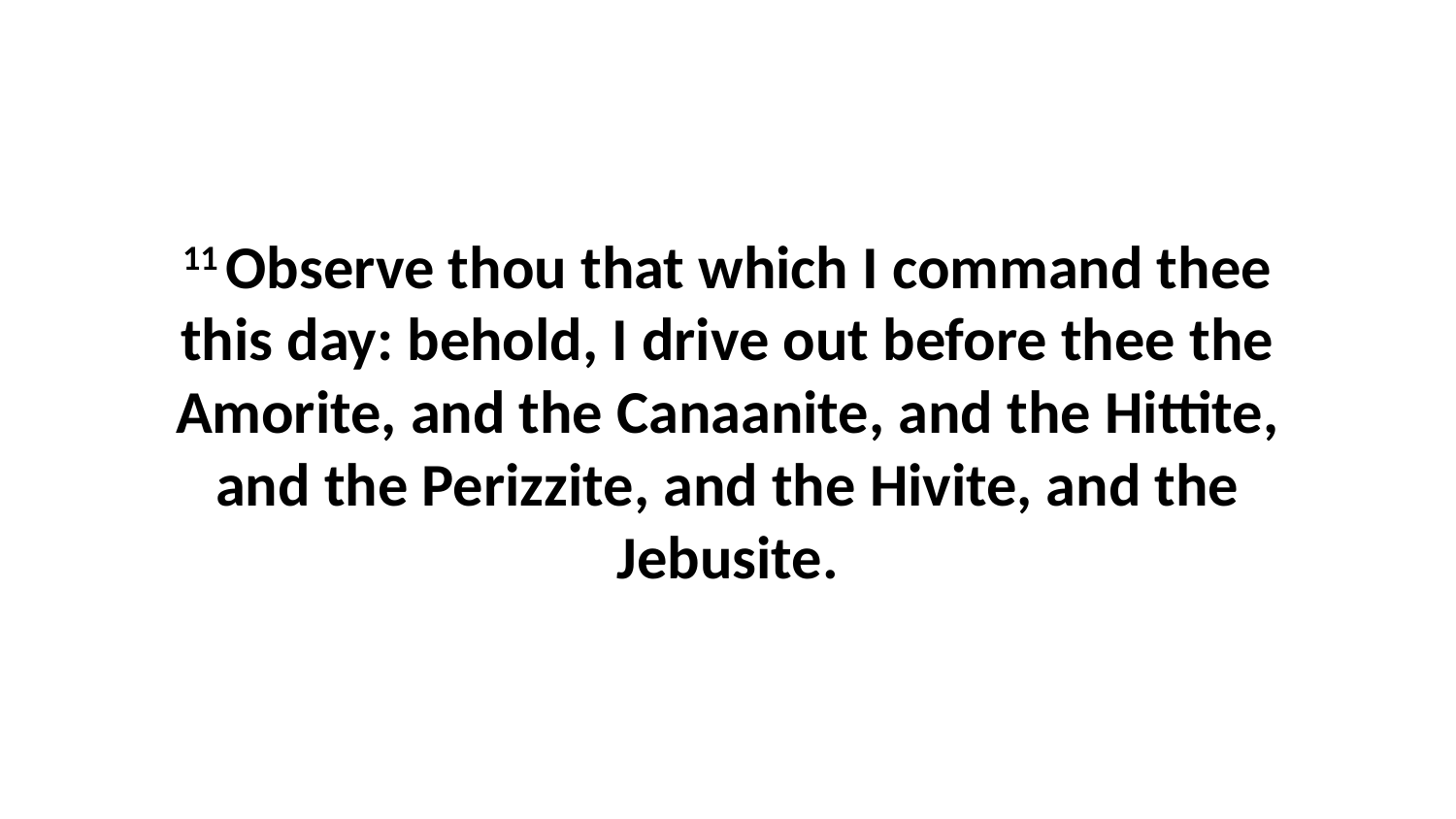

11 Observe thou that which I command thee this day: behold, I drive out before thee the Amorite, and the Canaanite, and the Hittite, and the Perizzite, and the Hivite, and the Jebusite.